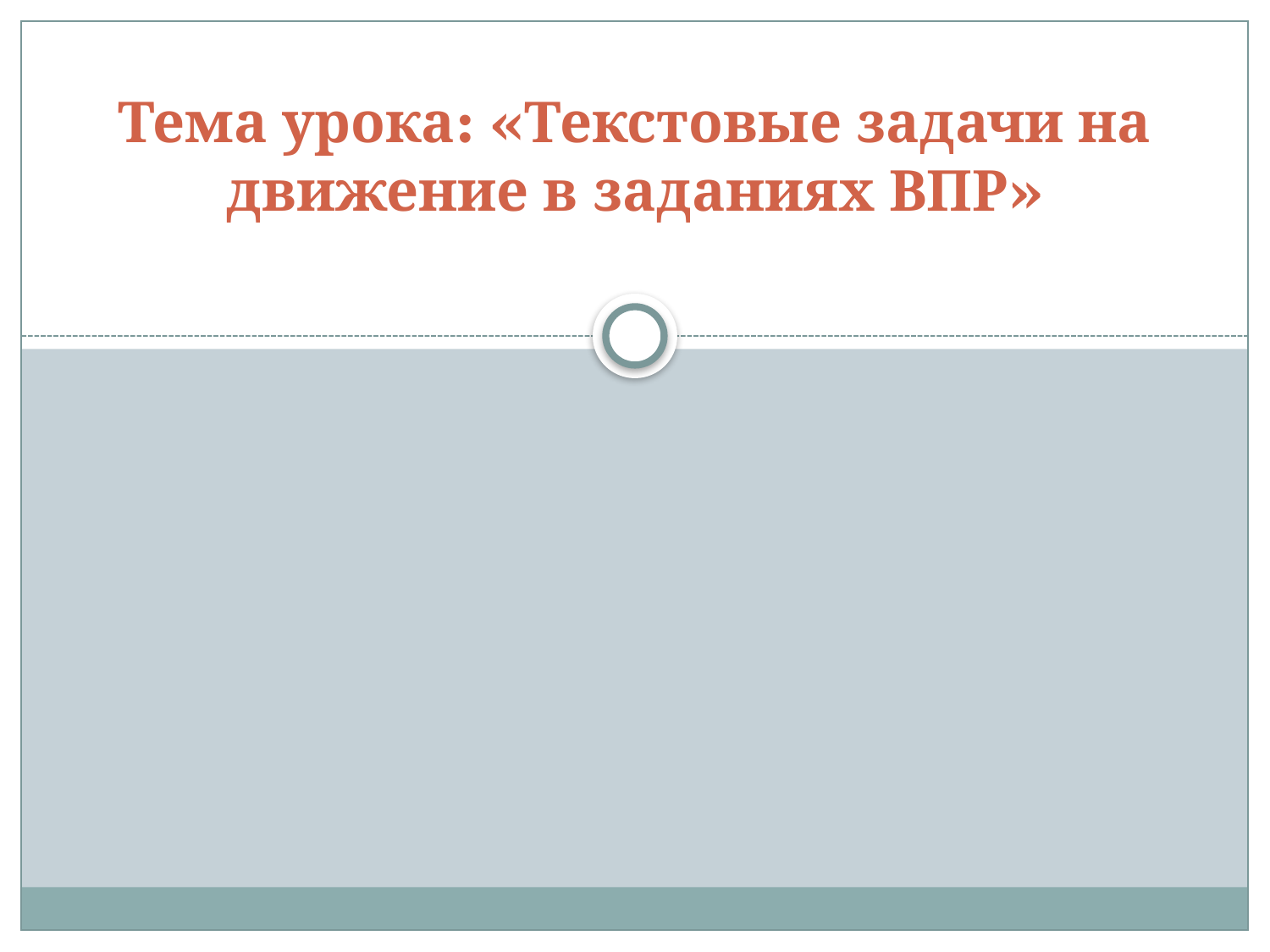

# Тема урока: «Текстовые задачи на движение в заданиях ВПР»